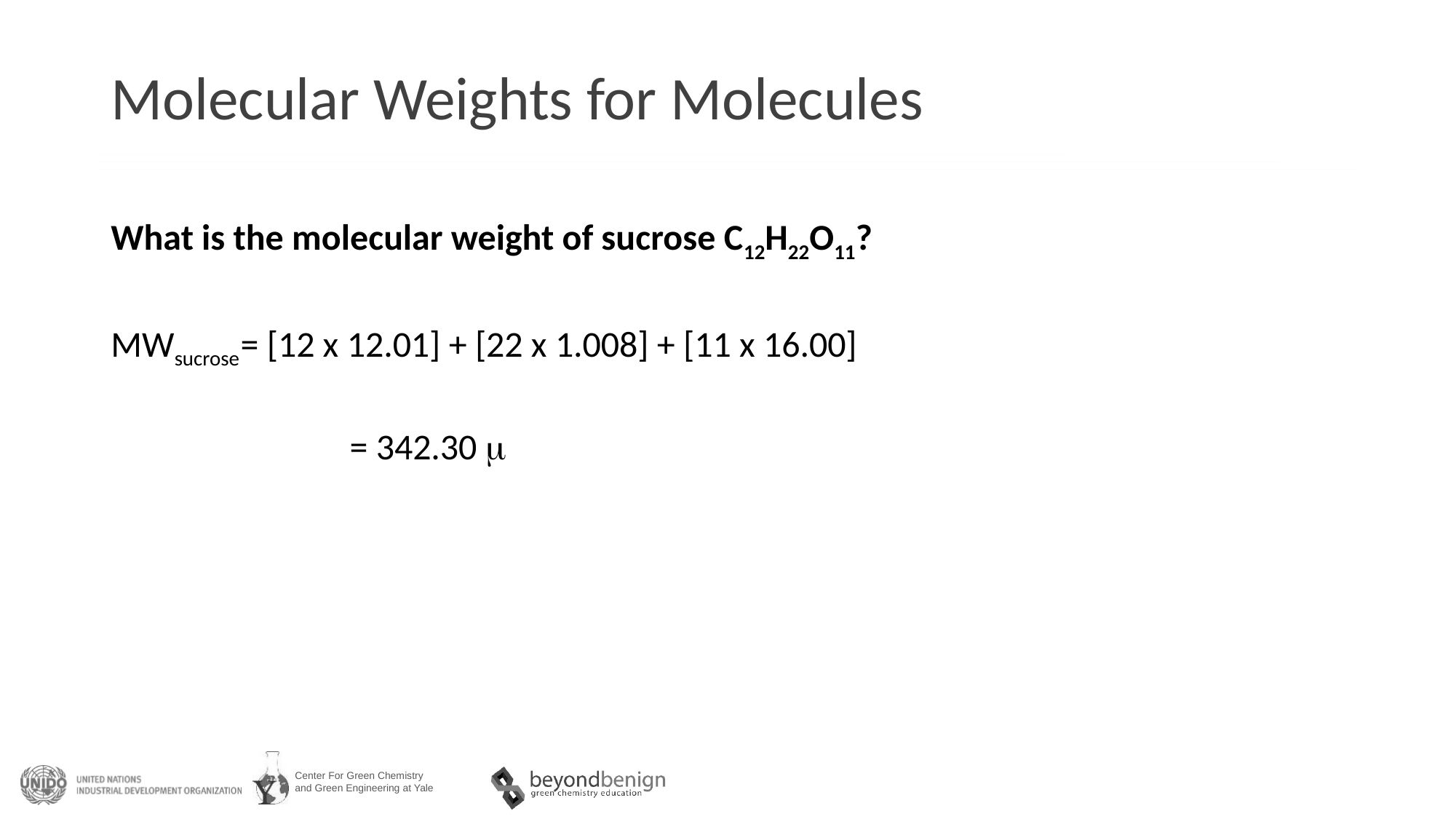

# Molecular Weights for Molecules
What is the molecular weight of sucrose C12H22O11?

MWsucrose	= [12 x 12.01] + [22 x 1.008] + [11 x 16.00]

			= 342.30 μ